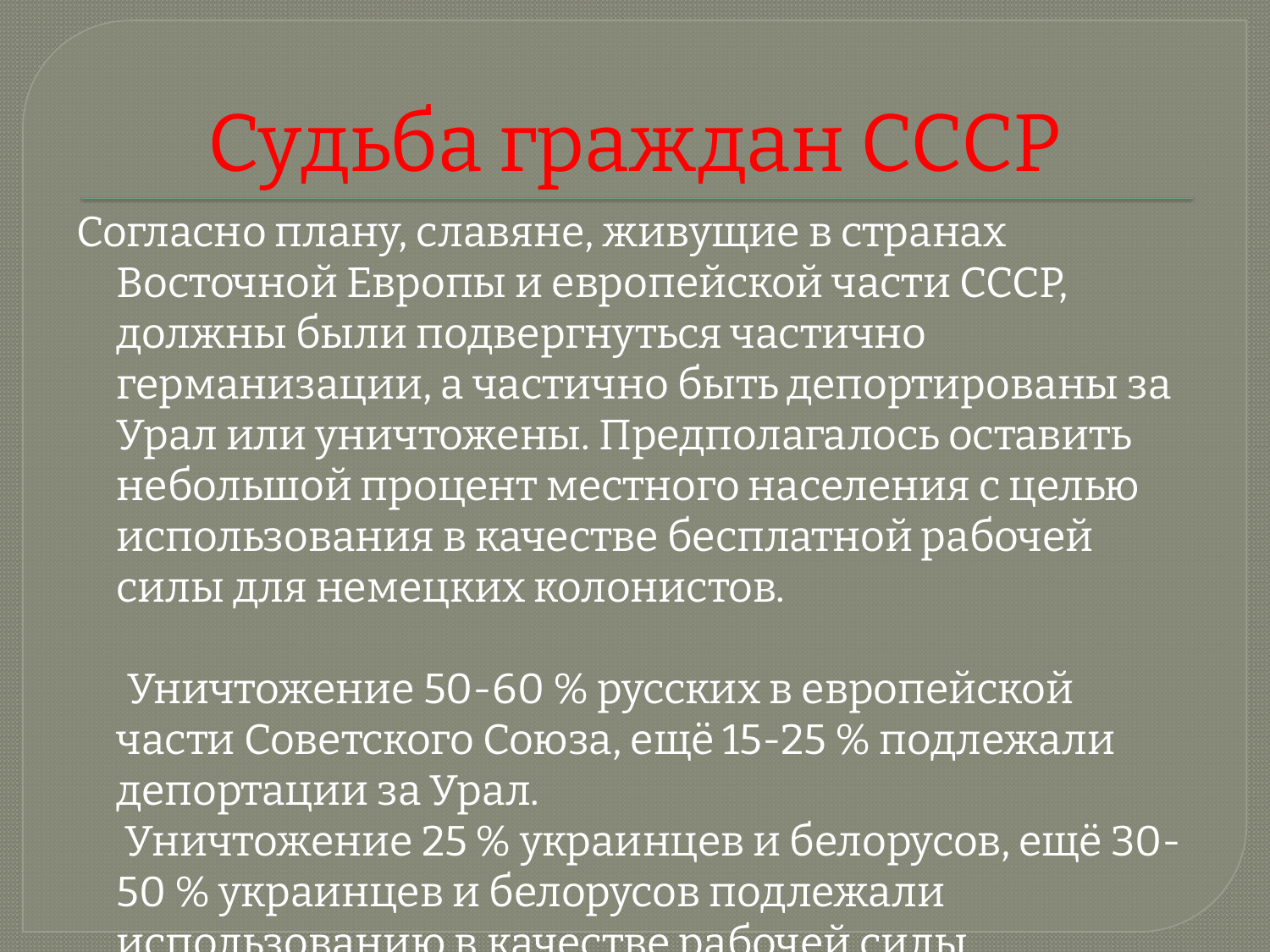

# Судьба граждан СССР
Согласно плану, славяне, живущие в странах Восточной Европы и европейской части СССР, должны были подвергнуться частично германизации, а частично быть депортированы за Урал или уничтожены. Предполагалось оставить небольшой процент местного населения с целью использования в качестве бесплатной рабочей силы для немецких колонистов.

      Уничтожение 50-60 % русских в европейской части Советского Союза, ещё 15-25 % подлежали депортации за Урал.
 Уничтожение 25 % украинцев и белорусов, ещё 30-50 % украинцев и белорусов подлежали использованию в качестве рабочей силы